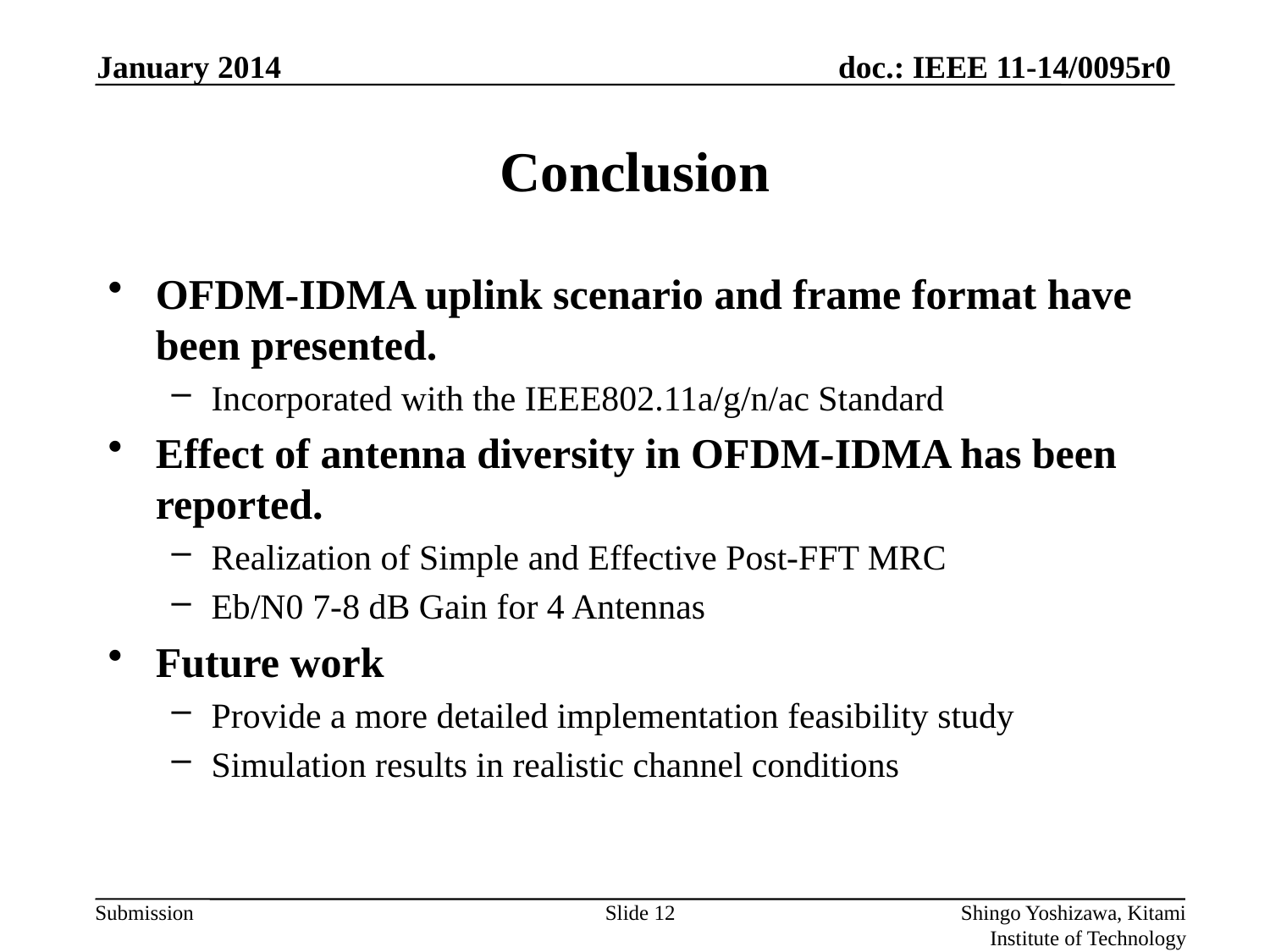

January 2014
# Conclusion
OFDM-IDMA uplink scenario and frame format have been presented.
Incorporated with the IEEE802.11a/g/n/ac Standard
Effect of antenna diversity in OFDM-IDMA has been reported.
Realization of Simple and Effective Post-FFT MRC
Eb/N0 7-8 dB Gain for 4 Antennas
Future work
Provide a more detailed implementation feasibility study
Simulation results in realistic channel conditions
Slide 12
Shingo Yoshizawa, Kitami Institute of Technology